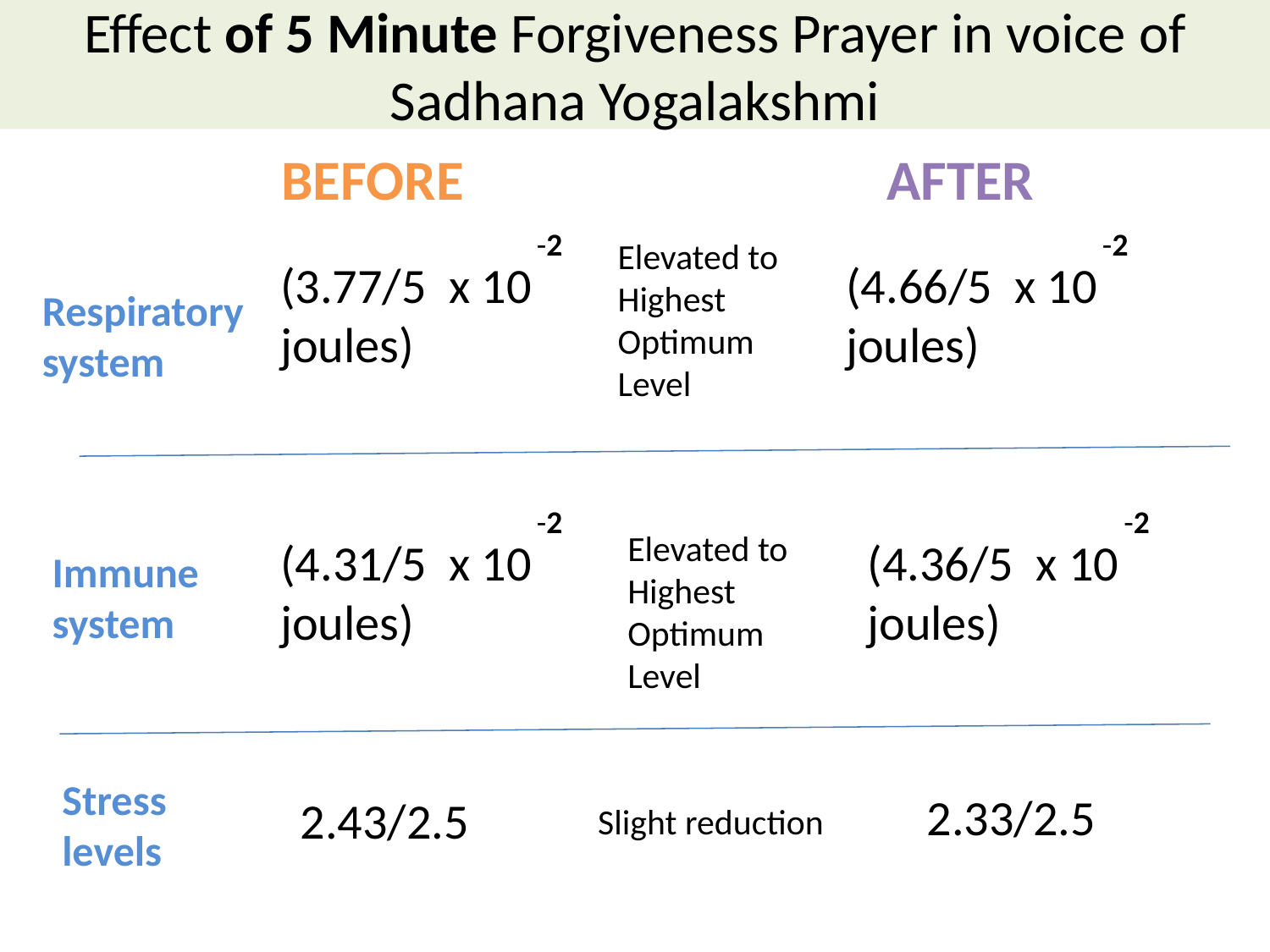

# Effect of 5 Minute Forgiveness Prayer in voice of Sadhana Yogalakshmi
Before
BEFORE
AFTER
The energy flow in the respiratory system and immune system was elevated to their highest optimal level (4.66/5 x 10 -2 joules) and (4.36/5 x 10 -2 joules) respectively
Immune system has optimum energy (4.31/5 x 10 -2 joules)
The stress levels had a slight reduction (2.33/2.5)
-2
(3.77/5  x 10
joules)
-2
(4.66/5  x 10 joules)
Elevated to Highest Optimum Level
Respiratory system
-2
(4.36/5  x 10 joules)
-2
(4.31/5  x 10
joules)
Elevated to Highest Optimum Level
Immune system
Stress levels
2.33/2.5
2.43/2.5
Slight reduction